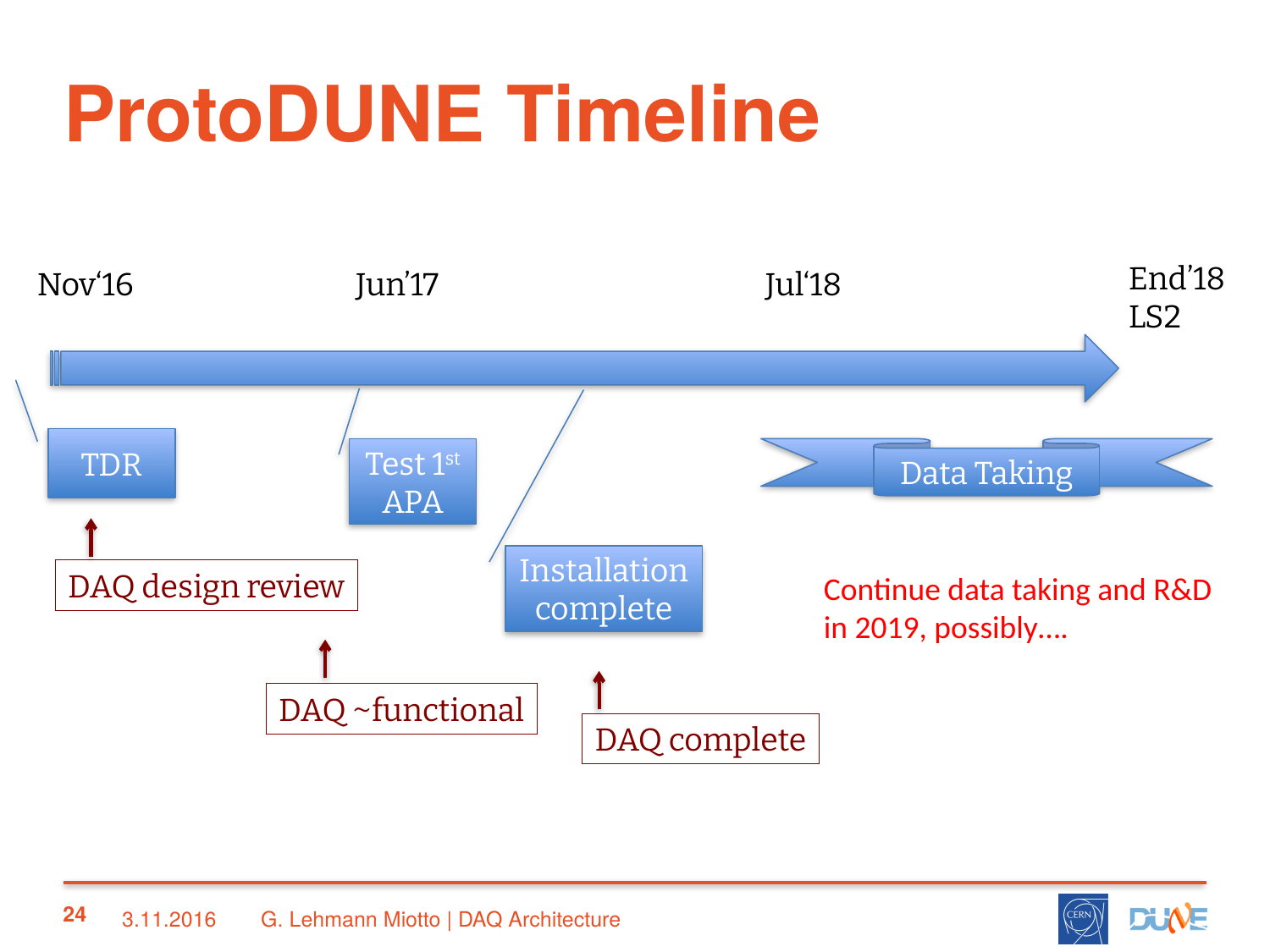

# ProtoDUNE Timeline
End’18
LS2
Nov‘16
Jun’17
Jul‘18

TDR
Test 1st APA
Data Taking
Installation complete
DAQ design review
Continue data taking and R&D
in 2019, possibly….
DAQ ~functional
DAQ complete
24
3.11.2016
G. Lehmann Miotto | DAQ Architecture